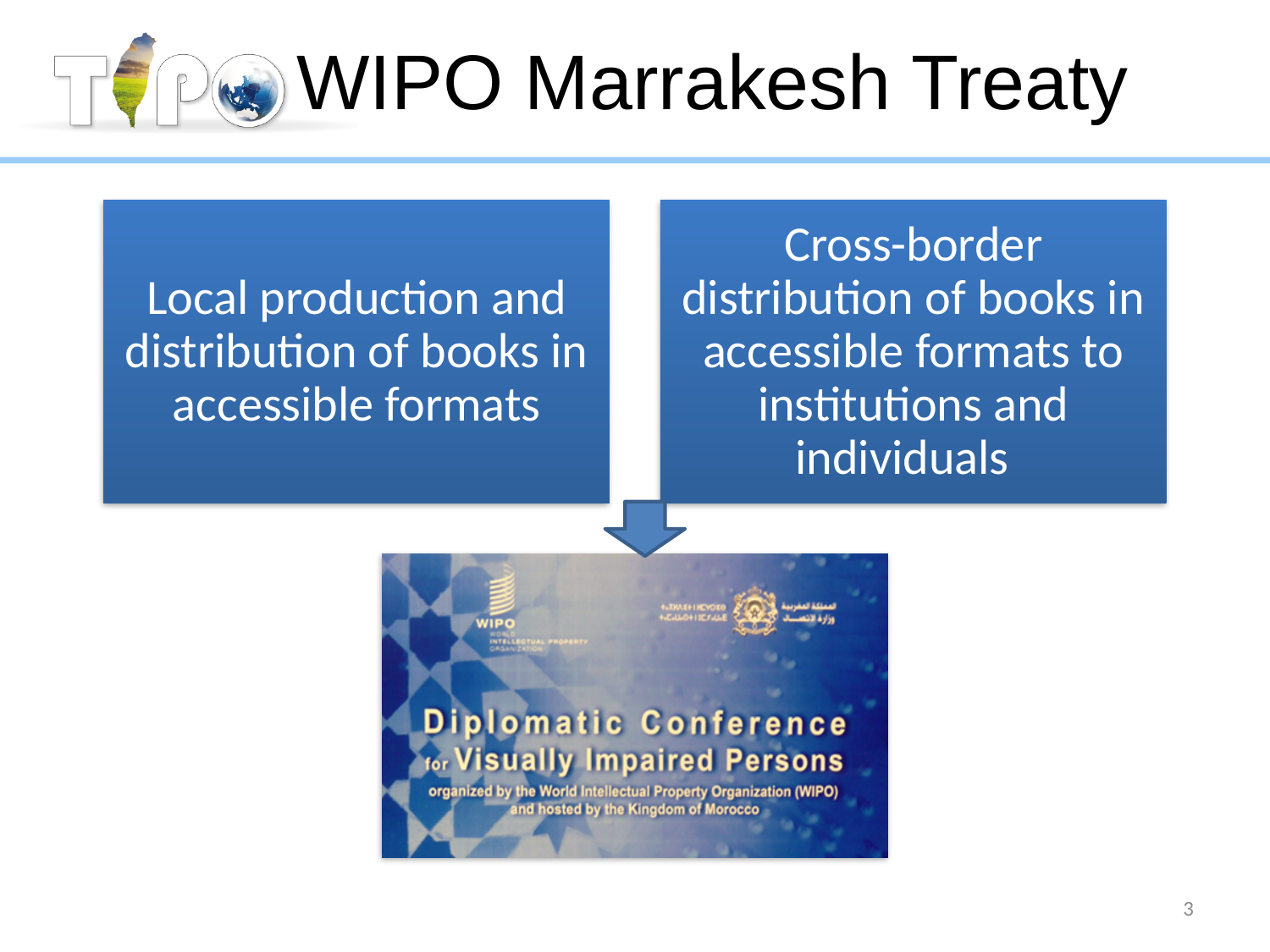

# WIPO Marrakesh Treaty
Local production and distribution of books in accessible formats
Cross-border distribution of books in accessible formats to institutions and individuals

3